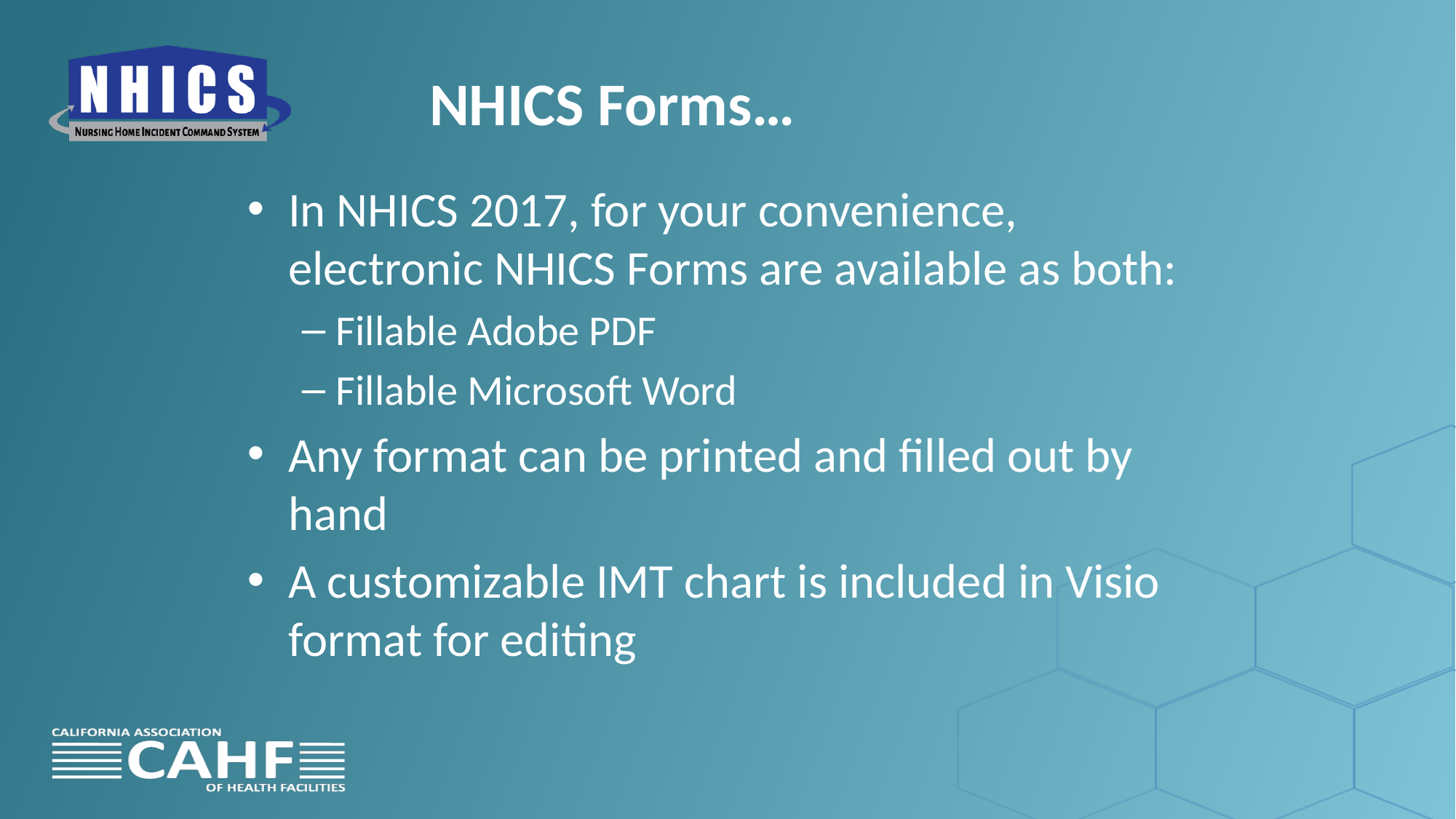

# NHICS Forms…
In NHICS 2017, for your convenience, electronic NHICS Forms are available as both:
Fillable Adobe PDF
Fillable Microsoft Word
Any format can be printed and filled out by hand
A customizable IMT chart is included in Visio format for editing